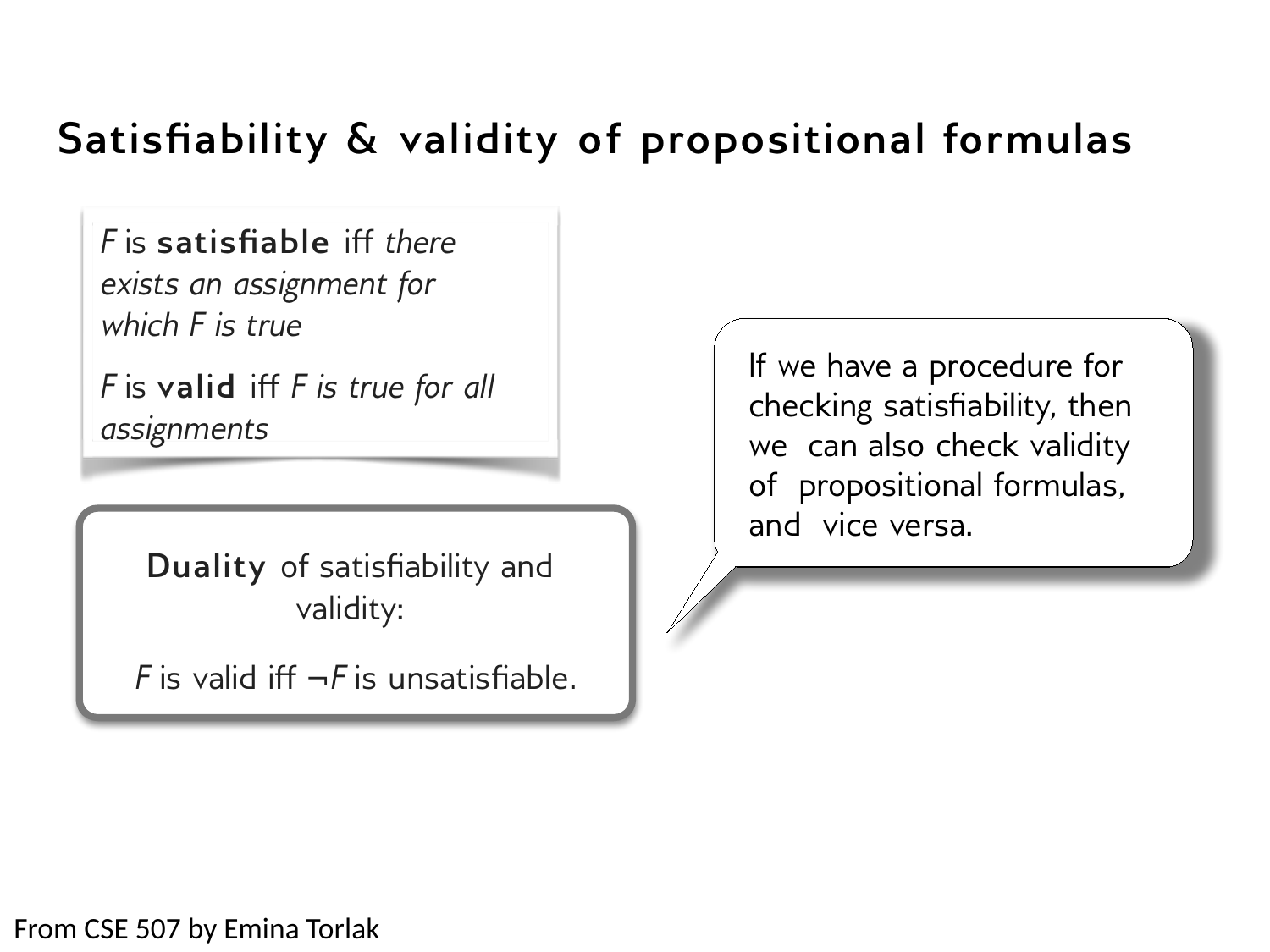

# Satisfiability & validity of propositional formulas

F is satisfiable iff there exists an assignment for which F is true

F is valid iff F is true for all assignments

If we have a procedure for  checking satisfiability, then we  can also check validity of  propositional formulas, and  vice versa.

Duality of satisfiability and validity:
F is valid iff ¬F is unsatisfiable.
From CSE 507 by Emina Torlak